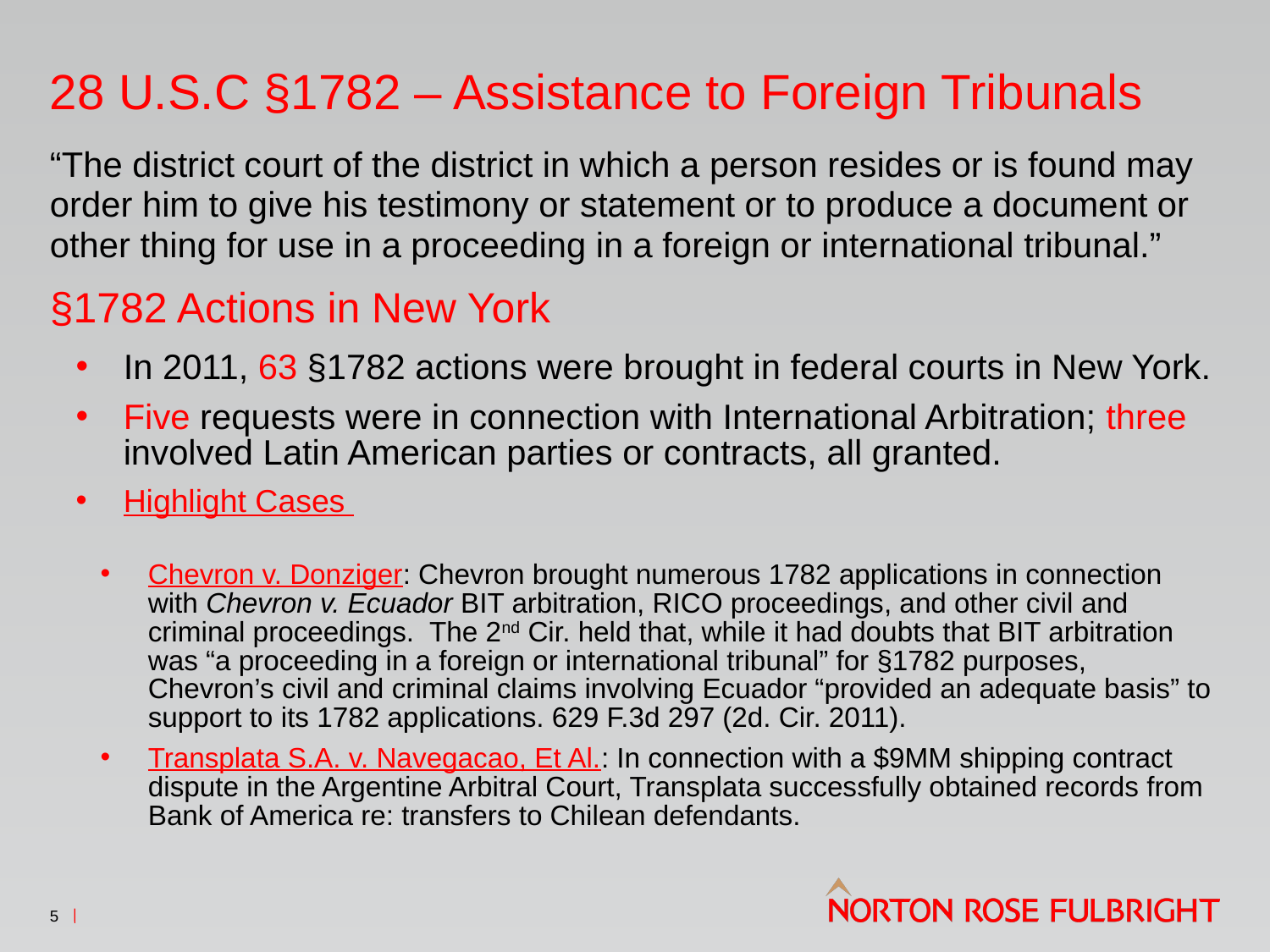

# 28 U.S.C §1782 – Assistance to Foreign Tribunals
“The district court of the district in which a person resides or is found may order him to give his testimony or statement or to produce a document or other thing for use in a proceeding in a foreign or international tribunal.”
§1782 Actions in New York
In 2011, 63 §1782 actions were brought in federal courts in New York.
Five requests were in connection with International Arbitration; three involved Latin American parties or contracts, all granted.
Highlight Cases

Chevron v. Donziger: Chevron brought numerous 1782 applications in connection with Chevron v. Ecuador BIT arbitration, RICO proceedings, and other civil and criminal proceedings.  The 2nd Cir. held that, while it had doubts that BIT arbitration was “a proceeding in a foreign or international tribunal” for §1782 purposes, Chevron’s civil and criminal claims involving Ecuador “provided an adequate basis” to support to its 1782 applications. 629 F.3d 297 (2d. Cir. 2011).
Transplata S.A. v. Navegacao, Et Al.: In connection with a $9MM shipping contract dispute in the Argentine Arbitral Court, Transplata successfully obtained records from Bank of America re: transfers to Chilean defendants.
5